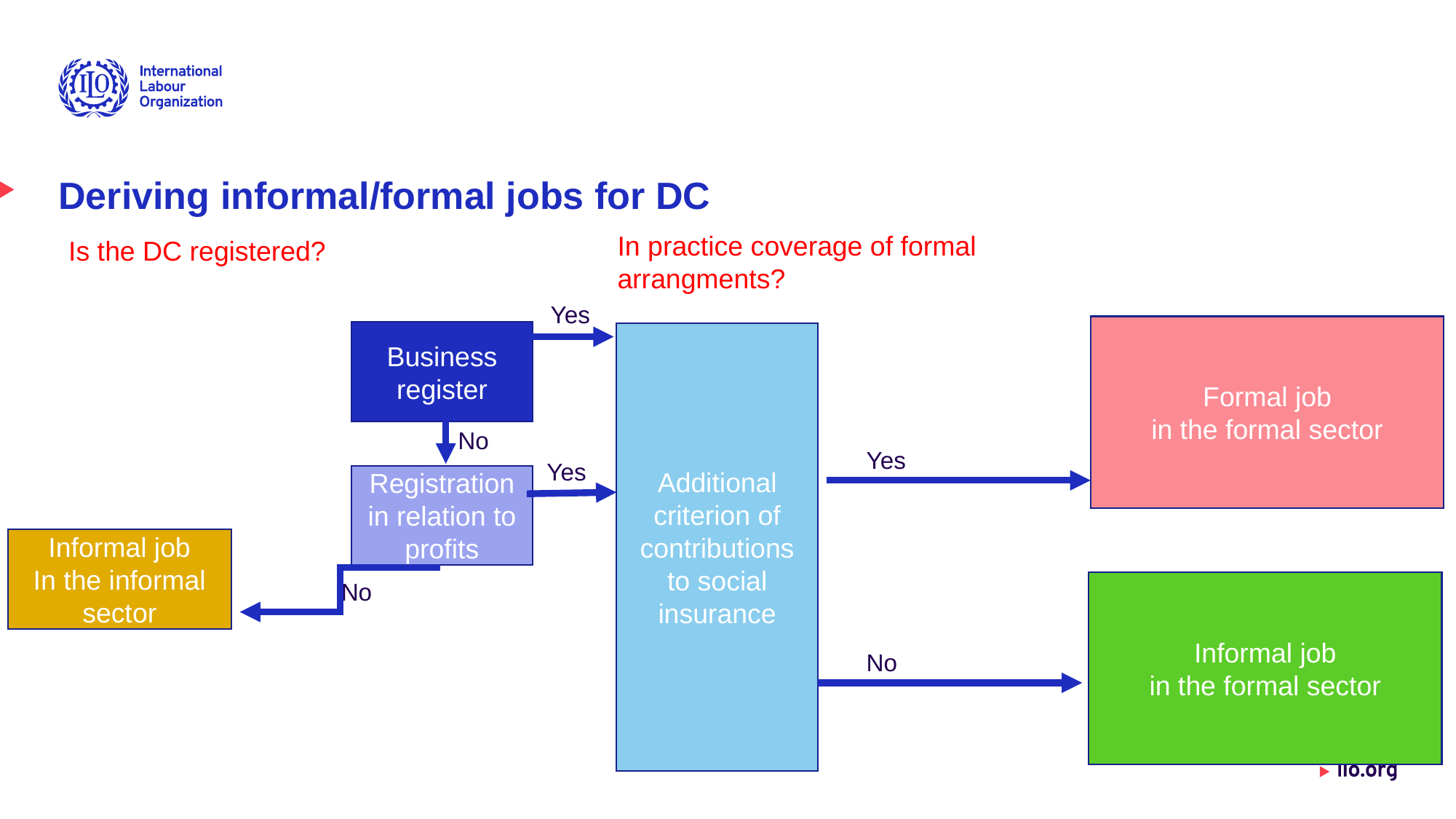

# Deriving informal/formal jobs for DC
In practice coverage of formal arrangments?
Is the DC registered?

Yes
Formal job
in the formal sector
Business register
Additional criterion of contributions to social insurance
No
Yes
Yes
Registration in relation to profits
Informal job
In the informal sector
No
Informal job
in the formal sector
No
ILO Department of Statistics